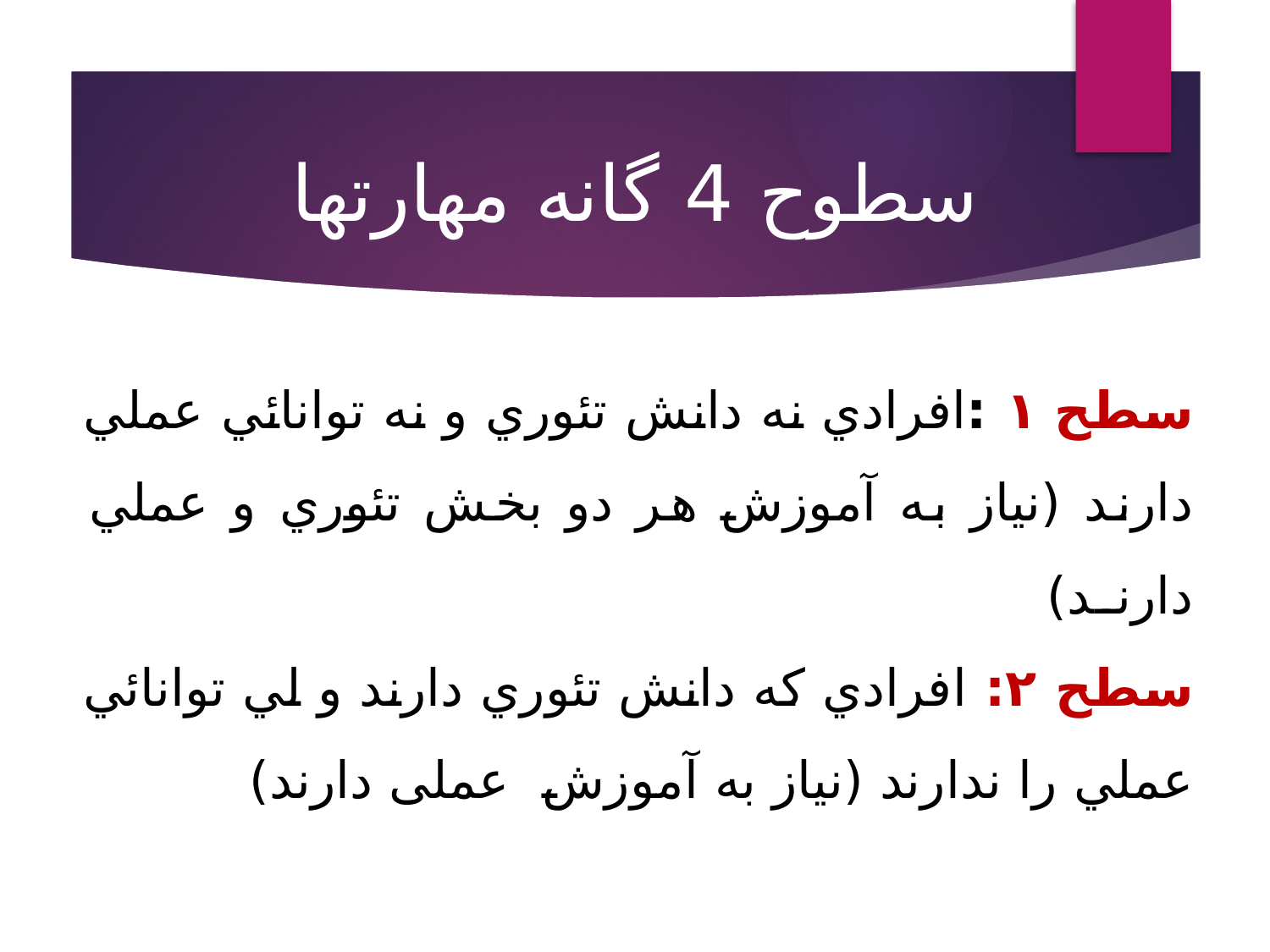

سطوح 4 گانه مهارتها
# سطح ۱ :افرادي نه دانش تئوري و نه توانائي عملي دارند (نياز به آموزش هر دو بخش تئوري و عملي دارند) سطح ۲: افرادي که دانش تئوري دارند و لي توانائي عملي را ندارند (نياز به آموزش  عملی دارند)